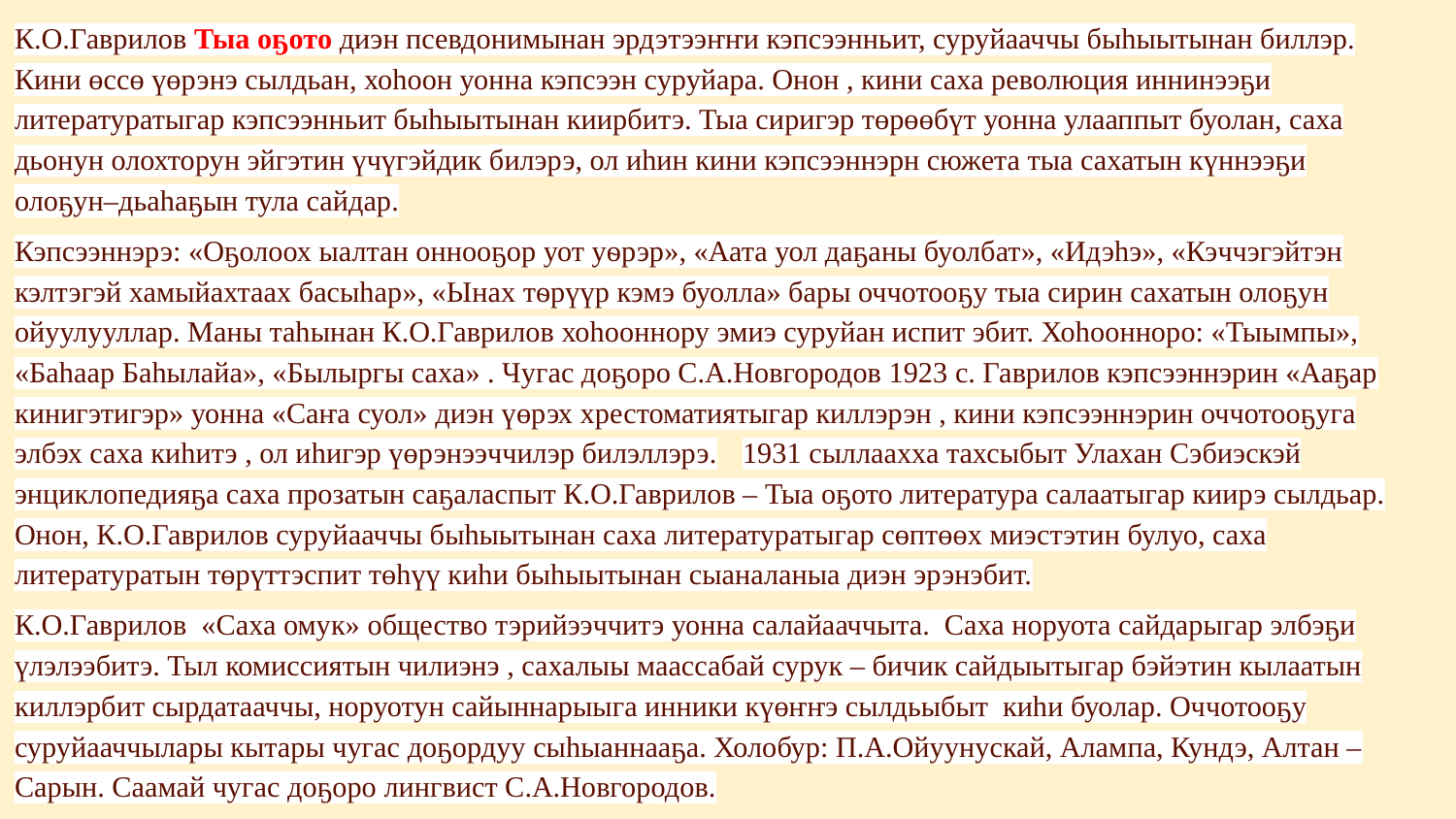

К.О.Гаврилов Тыа оҕото диэн псевдонимынан эрдэтээҥҥи кэпсээнньит, суруйааччы быһыытынан биллэр. Кини өссө үөрэнэ сылдьан, хоһоон уонна кэпсээн суруйара. Онон , кини саха революция иннинээҕи литературатыгар кэпсээнньит быһыытынан киирбитэ. Тыа сиригэр төрөөбүт уонна улааппыт буолан, саха дьонун олохторун эйгэтин үчүгэйдик билэрэ, ол иһин кини кэпсээннэрн сюжета тыа сахатын күннээҕи олоҕун–дьаһаҕын тула сайдар.
Кэпсээннэрэ: «Оҕолоох ыалтан оннооҕор уот уѳрэр», «Аата уол даҕаны буолбат», «Идэhэ», «Кэччэгэйтэн кэлтэгэй хамыйахтаах басыhар», «Ынах тѳрүүр кэмэ буолла» бары оччотооҕу тыа сирин сахатын олоҕун ойуулууллар. Маны таһынан К.О.Гаврилов хоһооннору эмиэ суруйан испит эбит. Хоhоонноро: «Тыымпы», «Баhаар Баhылайа», «Былыргы саха» . Чугас доҕоро С.А.Новгородов 1923 с. Гаврилов кэпсээннэрин «Ааҕар кинигэтигэр» уонна «Саҥа суол» диэн үөрэх хрестоматиятыгар киллэрэн , кини кэпсээннэрин оччотооҕуга элбэх саха киһитэ , ол иһигэр үөрэнээччилэр билэллэрэ.	1931 сыллаахха тахсыбыт Улахан Сэбиэскэй энциклопедияҕа саха прозатын саҕаласпыт К.О.Гаврилов – Тыа оҕото литература салаатыгар киирэ сылдьар. Онон, К.О.Гаврилов суруйааччы быһыытынан саха литературатыгар сөптөөх миэстэтин булуо, саха литературатын төрүттэспит төһүү киһи быһыытынан сыаналаныа диэн эрэнэбит.
К.О.Гаврилов  «Саха омук» общество тэрийээччитэ уонна салайааччыта.  Саха норуота сайдарыгар элбэҕи үлэлээбитэ. Тыл комиссиятын чилиэнэ , сахалыы маассабай сурук – бичик сайдыытыгар бэйэтин кылаатын киллэрбит сырдатааччы, норуотун сайыннарыыга инники күөҥҥэ сылдьыбыт  киһи буолар. Оччотооҕу суруйааччылары кытары чугас доҕордуу сыhыаннааҕа. Холобур: П.А.Ойуунускай, Алампа, Кундэ, Алтан – Сарын. Саамай чугас доҕоро лингвист С.А.Новгородов.